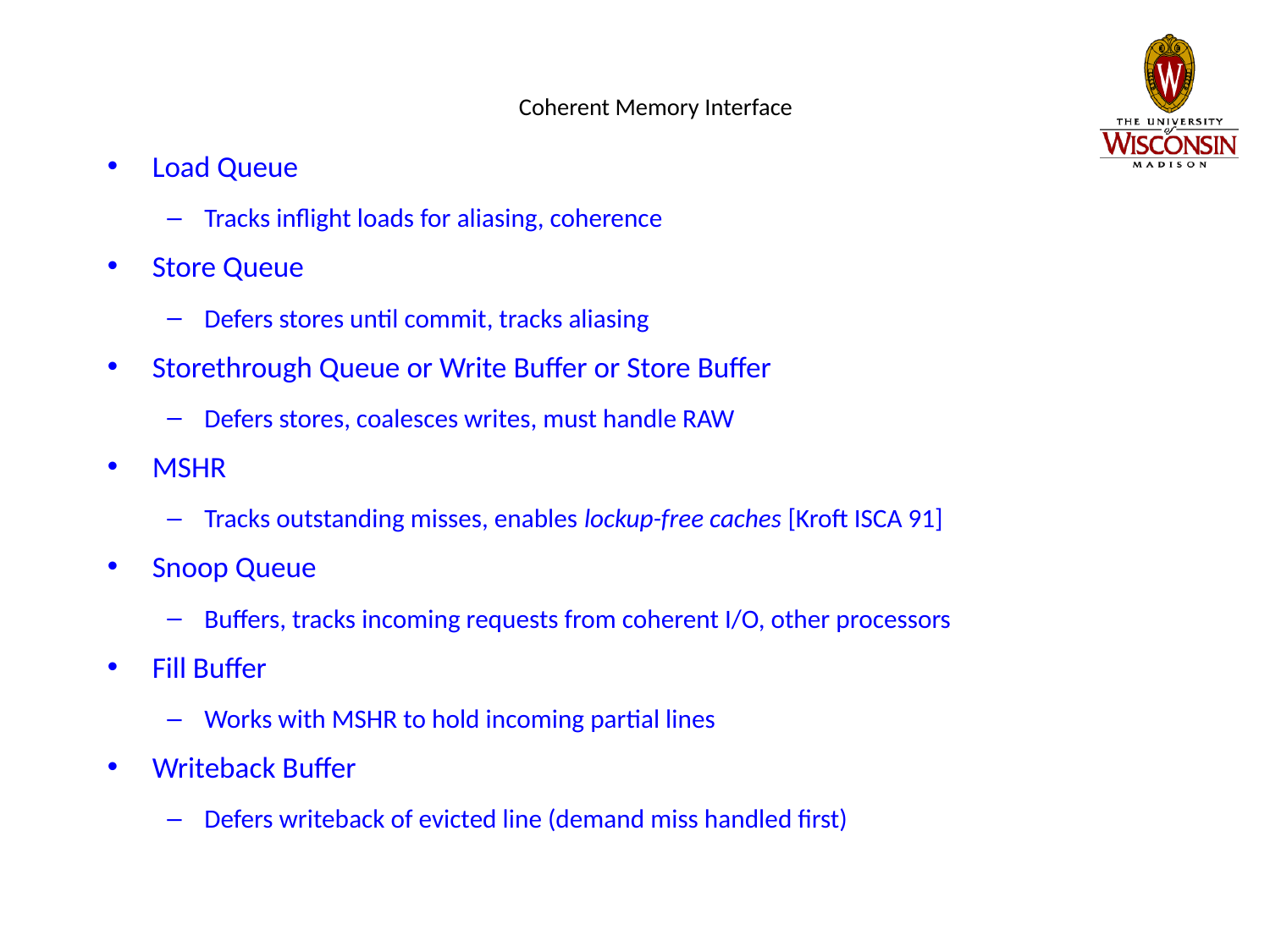

# Coherent Memory Interface
Load Queue
Tracks inflight loads for aliasing, coherence
Store Queue
Defers stores until commit, tracks aliasing
Storethrough Queue or Write Buffer or Store Buffer
Defers stores, coalesces writes, must handle RAW
MSHR
Tracks outstanding misses, enables lockup-free caches [Kroft ISCA 91]
Snoop Queue
Buffers, tracks incoming requests from coherent I/O, other processors
Fill Buffer
Works with MSHR to hold incoming partial lines
Writeback Buffer
Defers writeback of evicted line (demand miss handled first)